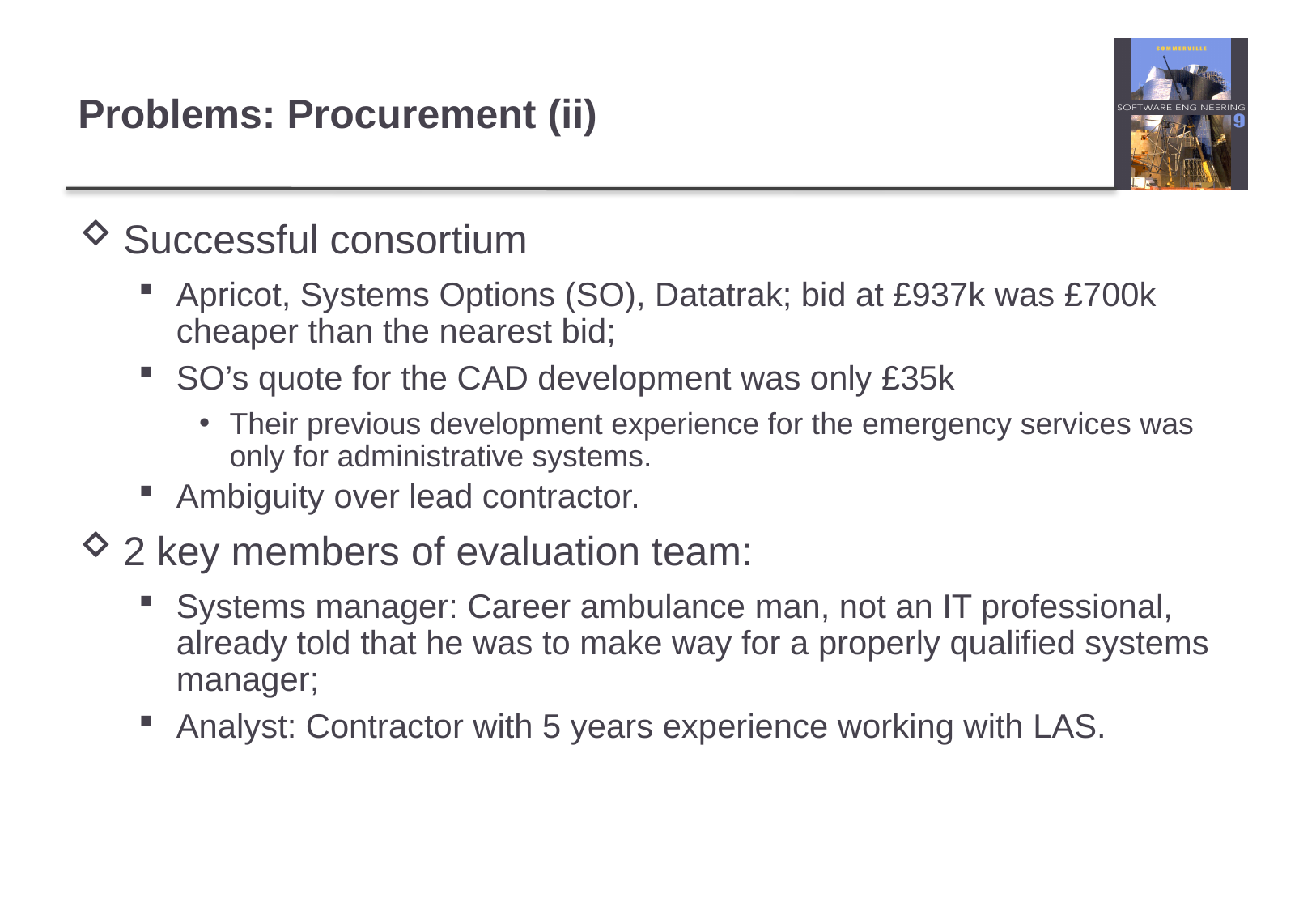

# Problems: Procurement (ii)
Successful consortium
Apricot, Systems Options (SO), Datatrak; bid at £937k was £700k cheaper than the nearest bid;
SO’s quote for the CAD development was only £35k
Their previous development experience for the emergency services was only for administrative systems.
Ambiguity over lead contractor.
2 key members of evaluation team:
Systems manager: Career ambulance man, not an IT professional, already told that he was to make way for a properly qualified systems manager;
Analyst: Contractor with 5 years experience working with LAS.